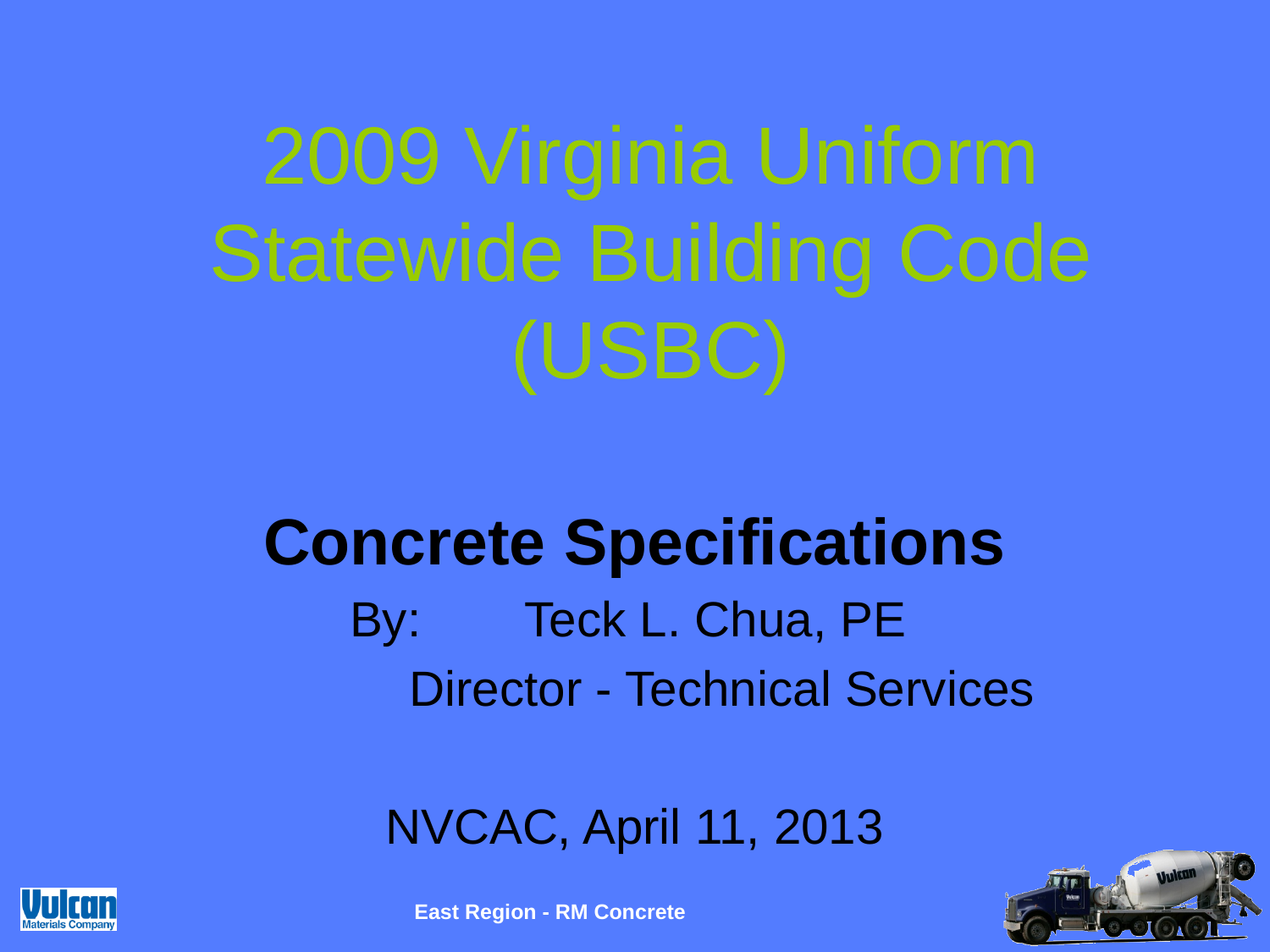

# 2009 Virginia Uniform Statewide Building Code (USBC)

Concrete Specifications
By:	Teck L. Chua, PE
		Director - Technical Services

NVCAC, April 11, 2013
East Region - RM Concrete